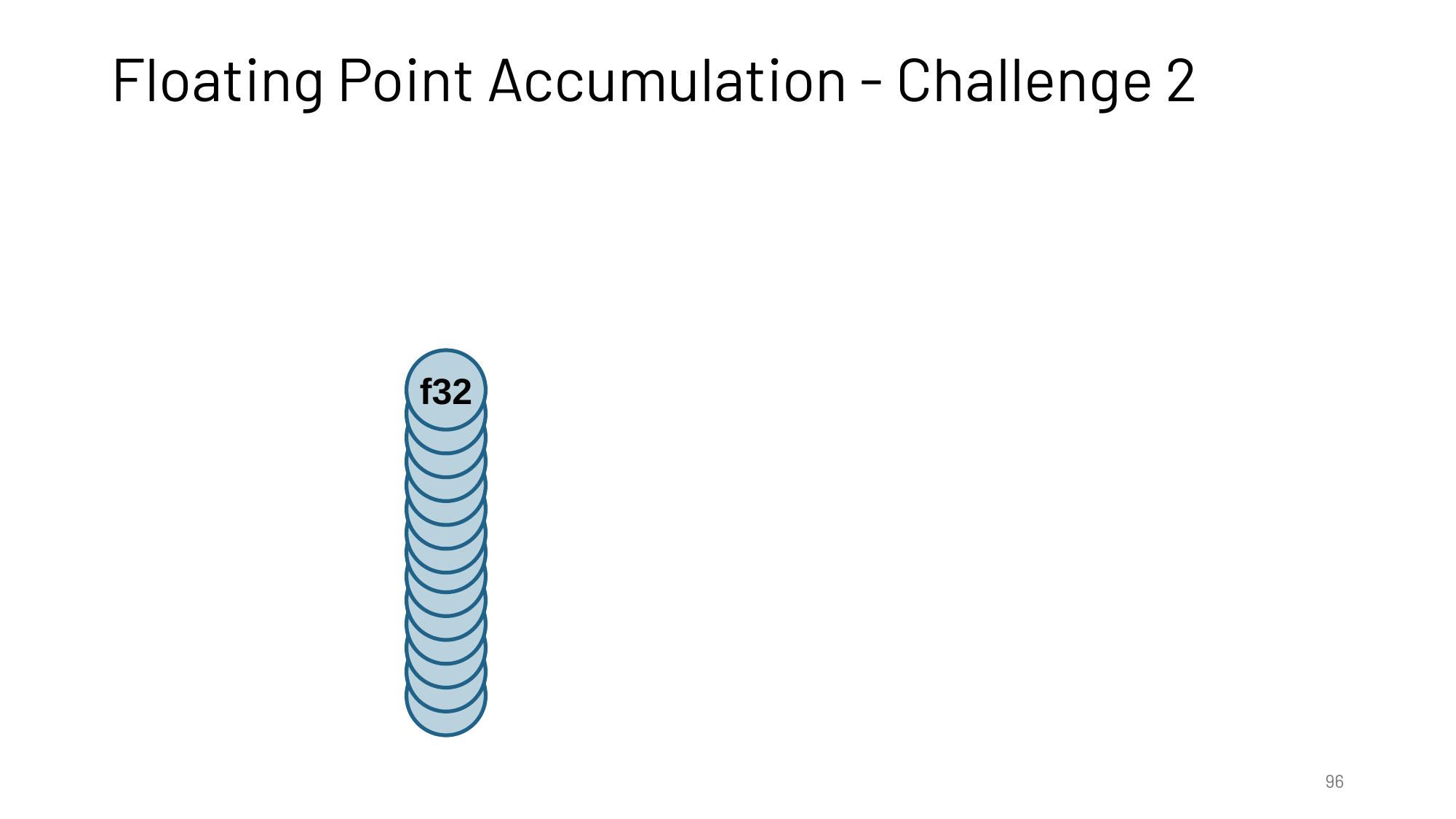

Floating Point Accumulation - Challenge 2
f32

f32
5
5
5
5
5
5
96